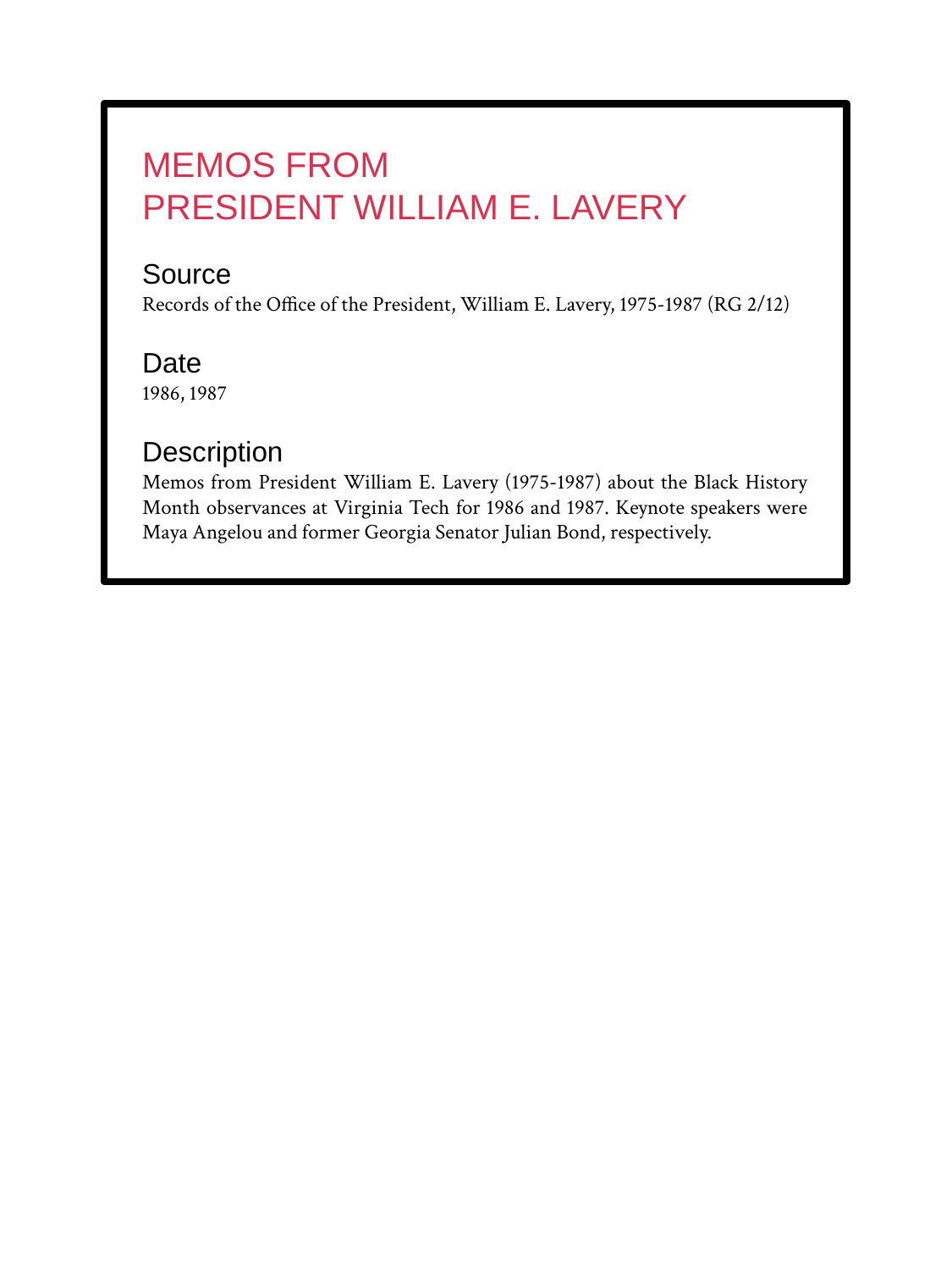

MEMOS FROM
PRESIDENT WILLIAM E. LAVERY

Source
Records of the Office of the President, William E. Lavery, 1975-1987 (RG 2/12)

Date
1986, 1987

Description
Memos from President William E. Lavery (1975-1987) about the Black History Month observances at Virginia Tech for 1986 and 1987. Keynote speakers were Maya Angelou and former Georgia Senator Julian Bond, respectively.